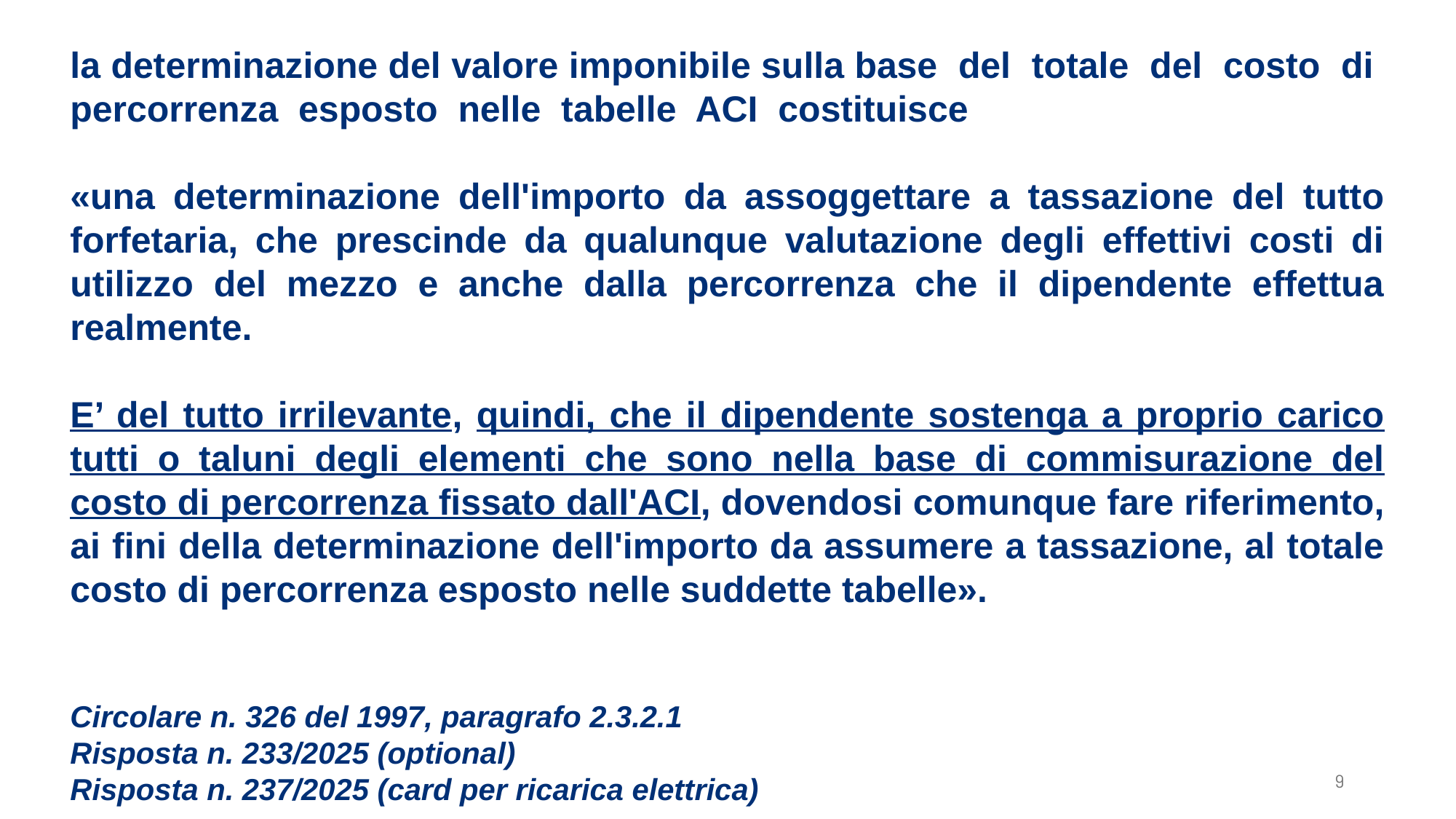

la determinazione del valore imponibile sulla base  del  totale  del  costo  di  percorrenza  esposto  nelle  tabelle  ACI  costituisce

«una determinazione dell'importo da assoggettare a tassazione del tutto forfetaria, che prescinde da qualunque valutazione degli effettivi costi di utilizzo del mezzo e anche dalla percorrenza che il dipendente effettua realmente.

E’ del tutto irrilevante, quindi, che il dipendente sostenga a proprio carico tutti o taluni degli elementi che sono nella base di commisurazione del costo di percorrenza fissato dall'ACI, dovendosi comunque fare riferimento, ai fini della determinazione dell'importo da assumere a tassazione, al totale costo di percorrenza esposto nelle suddette tabelle».

Circolare n. 326 del 1997, paragrafo 2.3.2.1
Risposta n. 233/2025 (optional)
Risposta n. 237/2025 (card per ricarica elettrica)
9